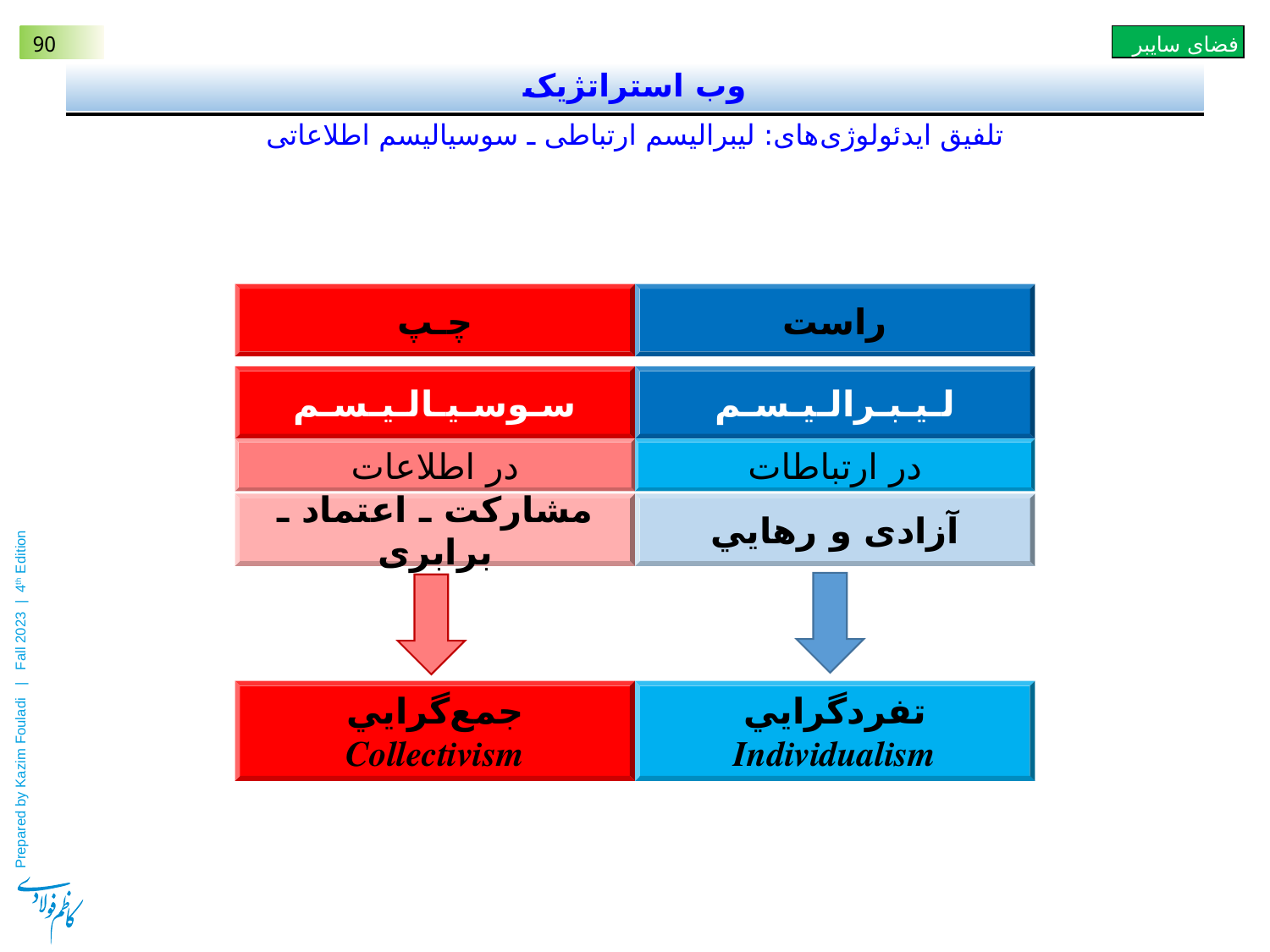

# وب استراتژیک
تلفیق ایدئولوژی‌های: لیبرالیسم ارتباطی ـ سوسیالیسم اطلاعاتی

چـپ
راست
سـوسـيـالـيـسـم
لـيـبـرالـيـسـم
در اطلاعات
در ارتباطات
مشارکت ـ اعتماد ـ برابری
آزادی و رهايي

جمع‌گرايي
Collectivism
تفردگرايي
Individualism